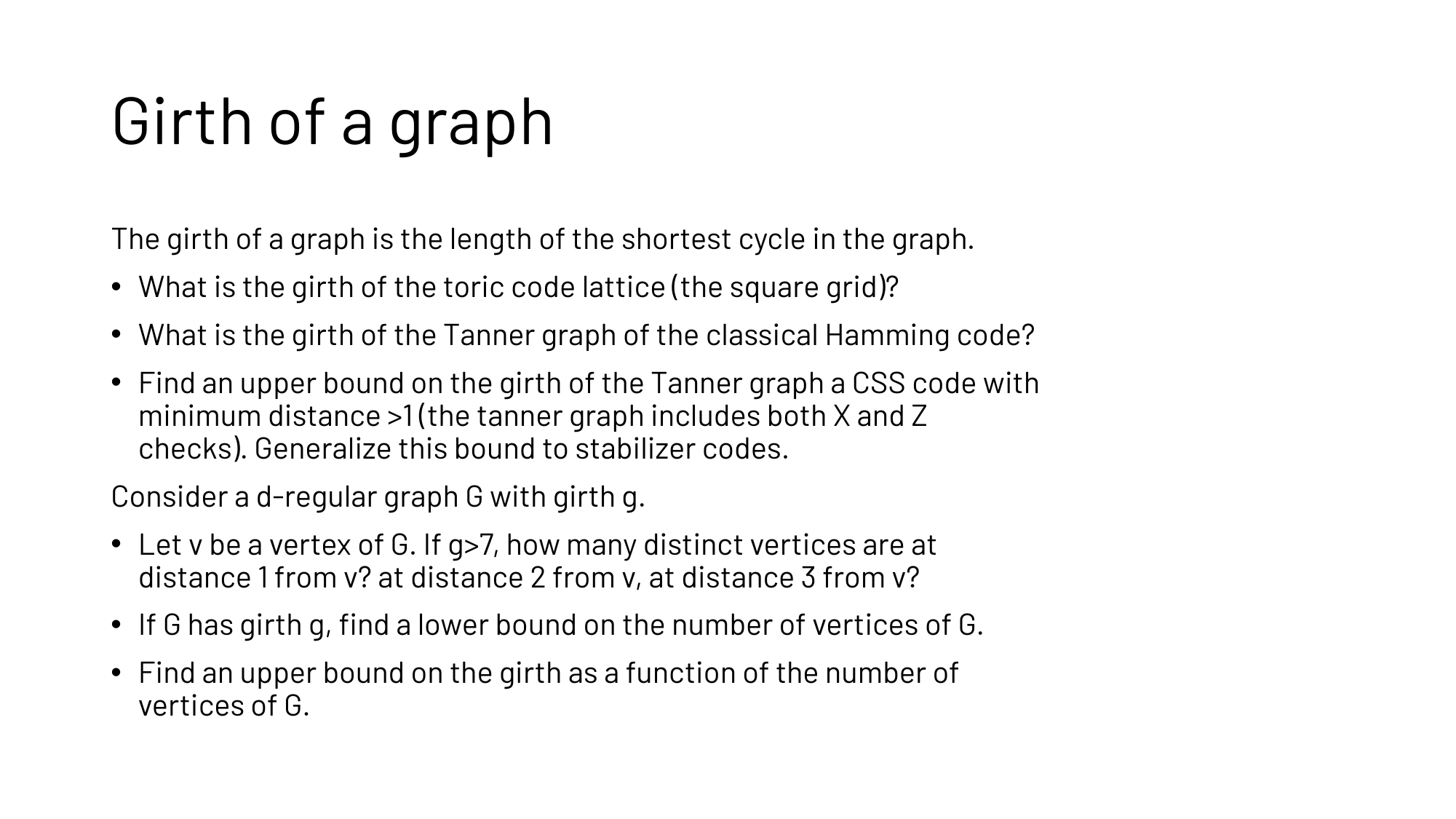

# Girth of a graph
The girth of a graph is the length of the shortest cycle in the graph.
What is the girth of the toric code lattice (the square grid)?
What is the girth of the Tanner graph of the classical Hamming code?
Find an upper bound on the girth of the Tanner graph a CSS code with minimum distance >1 (the tanner graph includes both X and Z checks). Generalize this bound to stabilizer codes.
Consider a d-regular graph G with girth g.
Let v be a vertex of G. If g>7, how many distinct vertices are at distance 1 from v? at distance 2 from v, at distance 3 from v?
If G has girth g, find a lower bound on the number of vertices of G.
Find an upper bound on the girth as a function of the number of vertices of G.